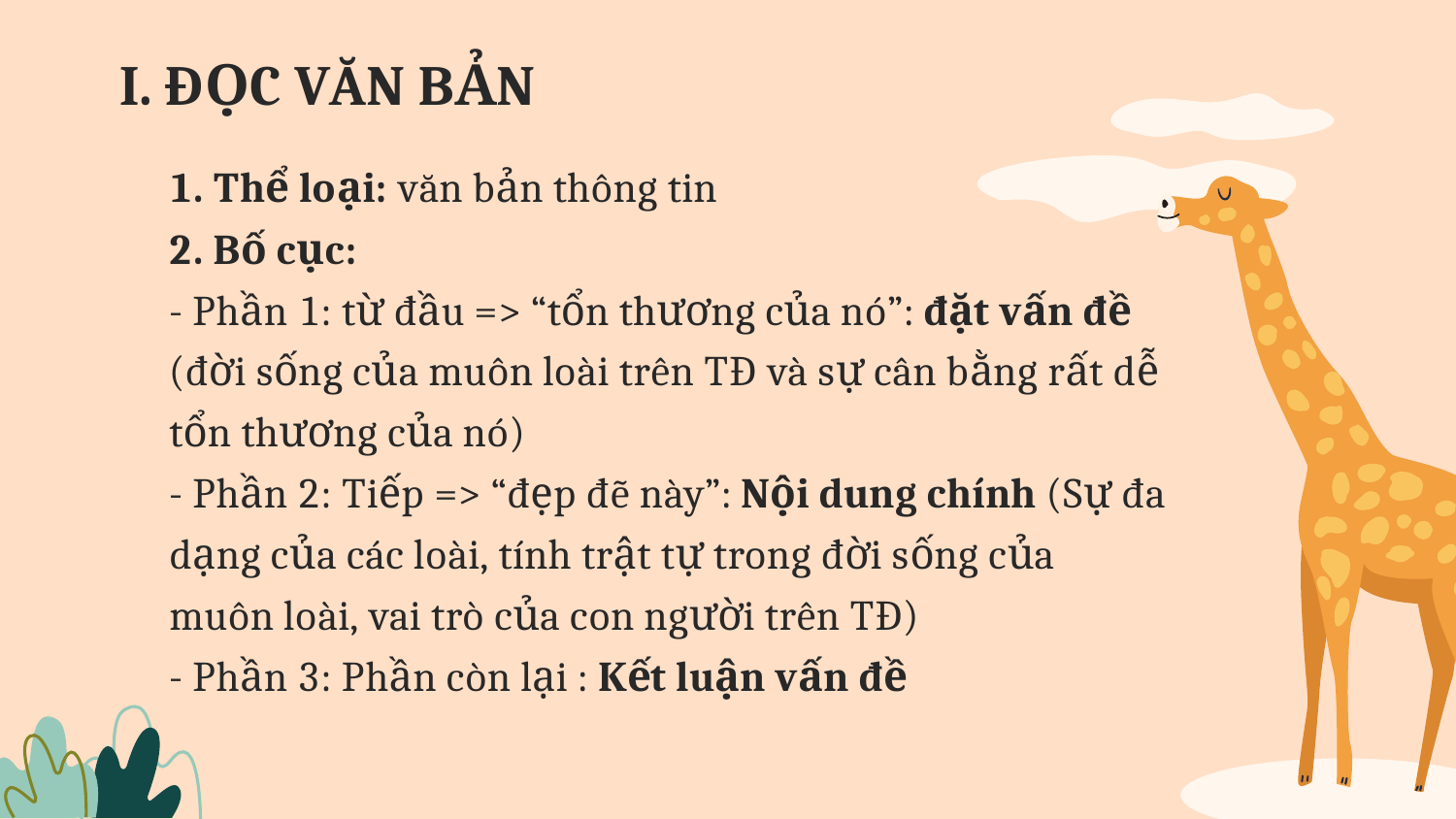

# I. ĐỌC VĂN BẢN
1. Thể loại: văn bản thông tin
2. Bố cục:
- Phần 1: từ đầu => “tổn thương của nó”: đặt vấn đề (đời sống của muôn loài trên TĐ và sự cân bằng rất dễ tổn thương của nó)
- Phần 2: Tiếp => “đẹp đẽ này”: Nội dung chính (Sự đa dạng của các loài, tính trật tự trong đời sống của muôn loài, vai trò của con người trên TĐ)
- Phần 3: Phần còn lại : Kết luận vấn đề